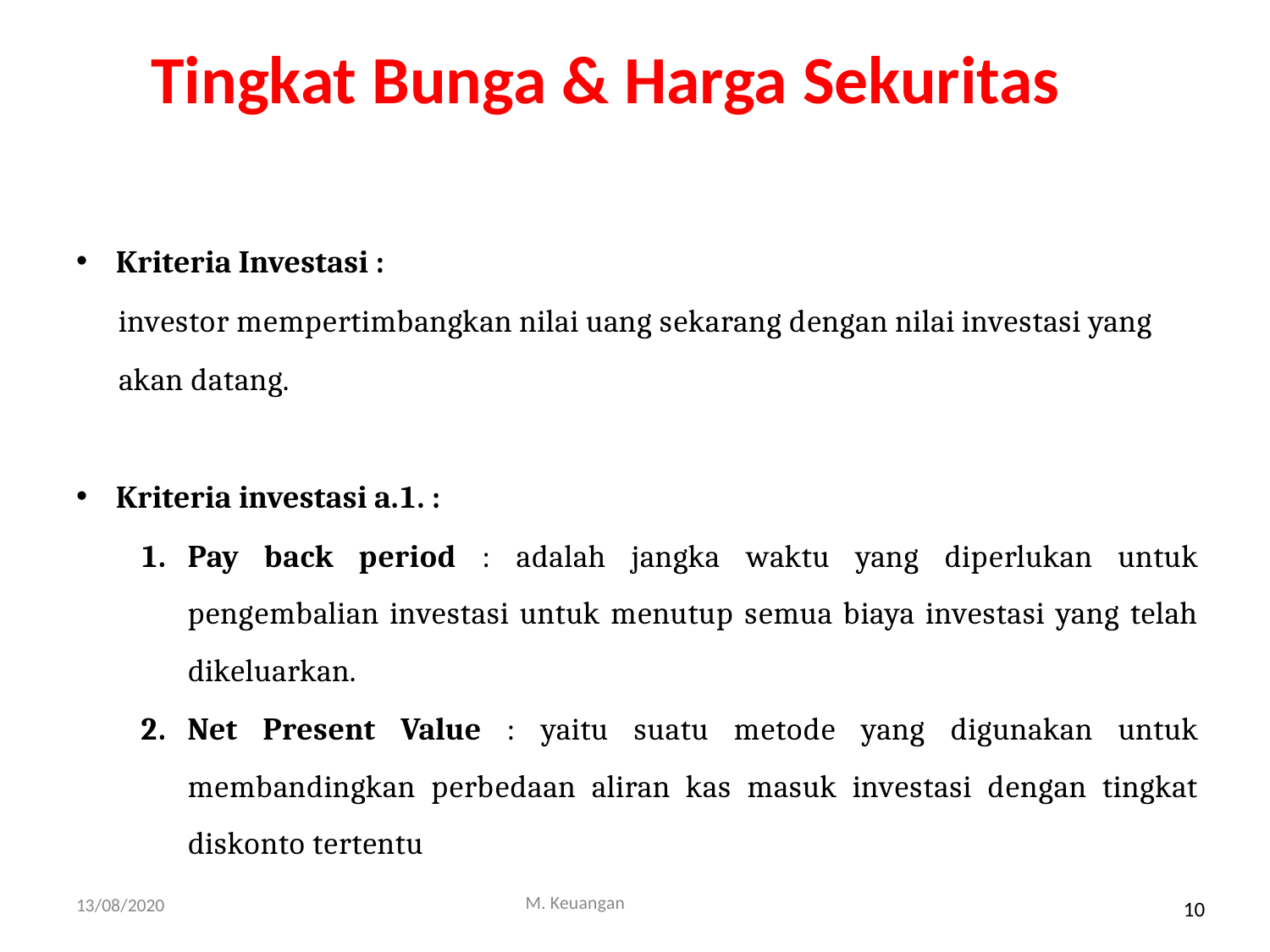

Tingkat Bunga & Harga Sekuritas

Kriteria Investasi :
      investor mempertimbangkan nilai uang sekarang dengan nilai investasi yang
      akan datang.

Kriteria investasi a.1. :
Pay back period : adalah jangka waktu yang diperlukan untuk pengembalian investasi untuk menutup semua biaya investasi yang telah dikeluarkan.
Net Present Value : yaitu suatu metode yang digunakan untuk membandingkan perbedaan aliran kas masuk investasi dengan tingkat diskonto tertentu

M. Keuangan
13/08/2020
10